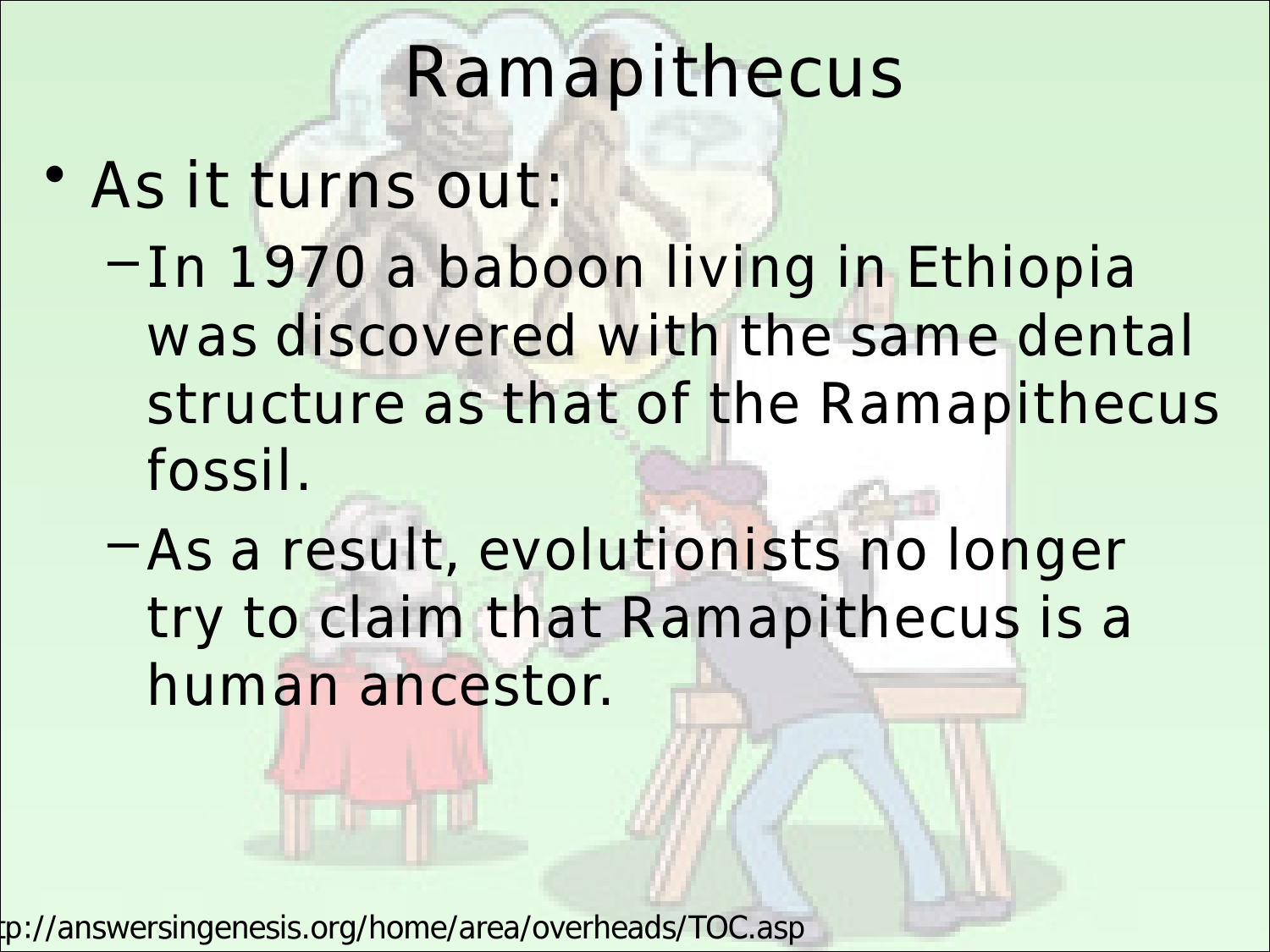

# Ramapithecus
As it turns out:
In 1970 a baboon living in Ethiopia was discovered with the same dental structure as that of the Ramapithecus fossil.
As a result, evolutionists no longer try to claim that Ramapithecus is a human ancestor.
http://answersingenesis.org/home/area/overheads/TOC.asp